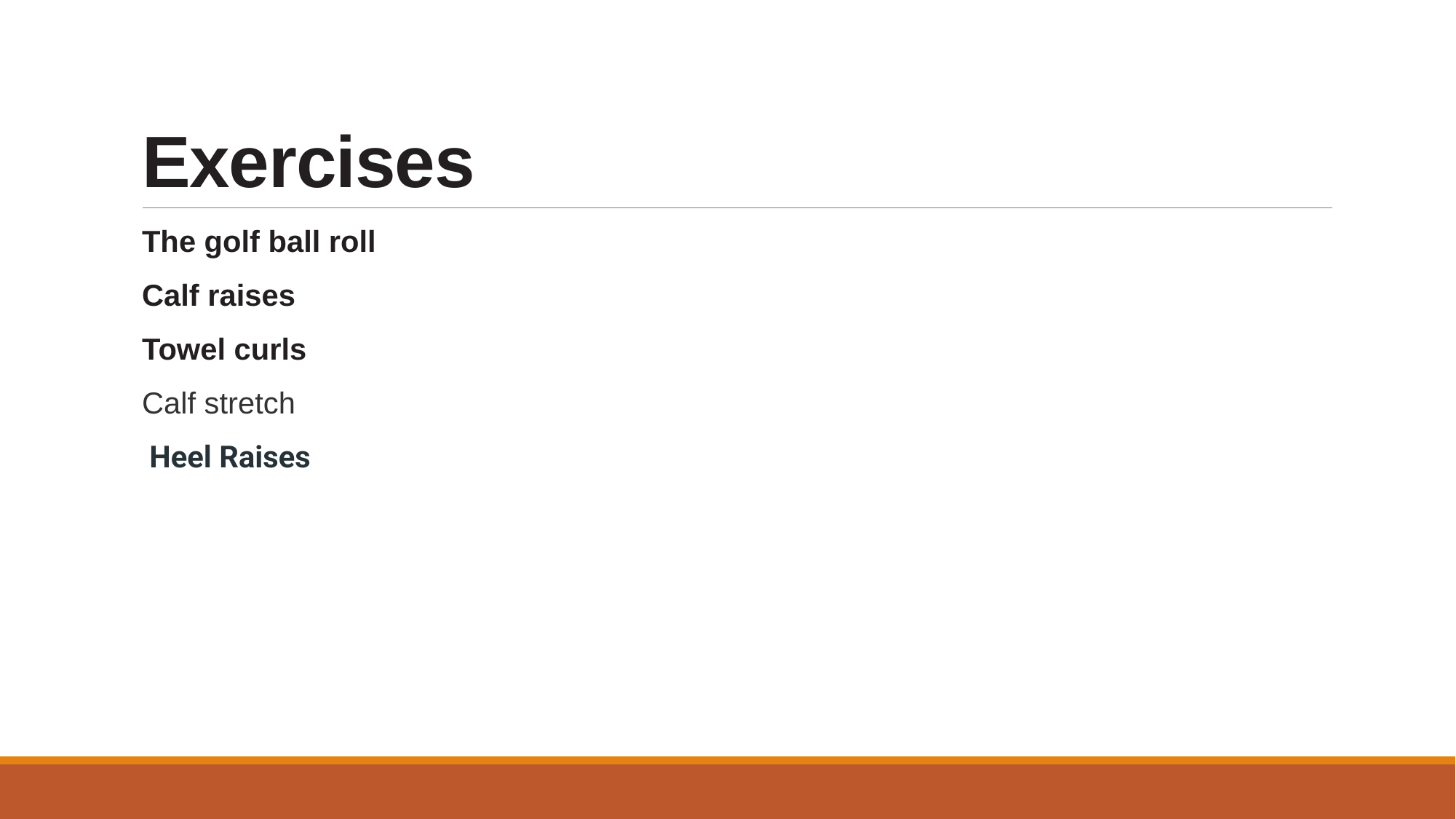

# Exercises
The golf ball roll
Calf raises
Towel curls
Calf stretch
 Heel Raises